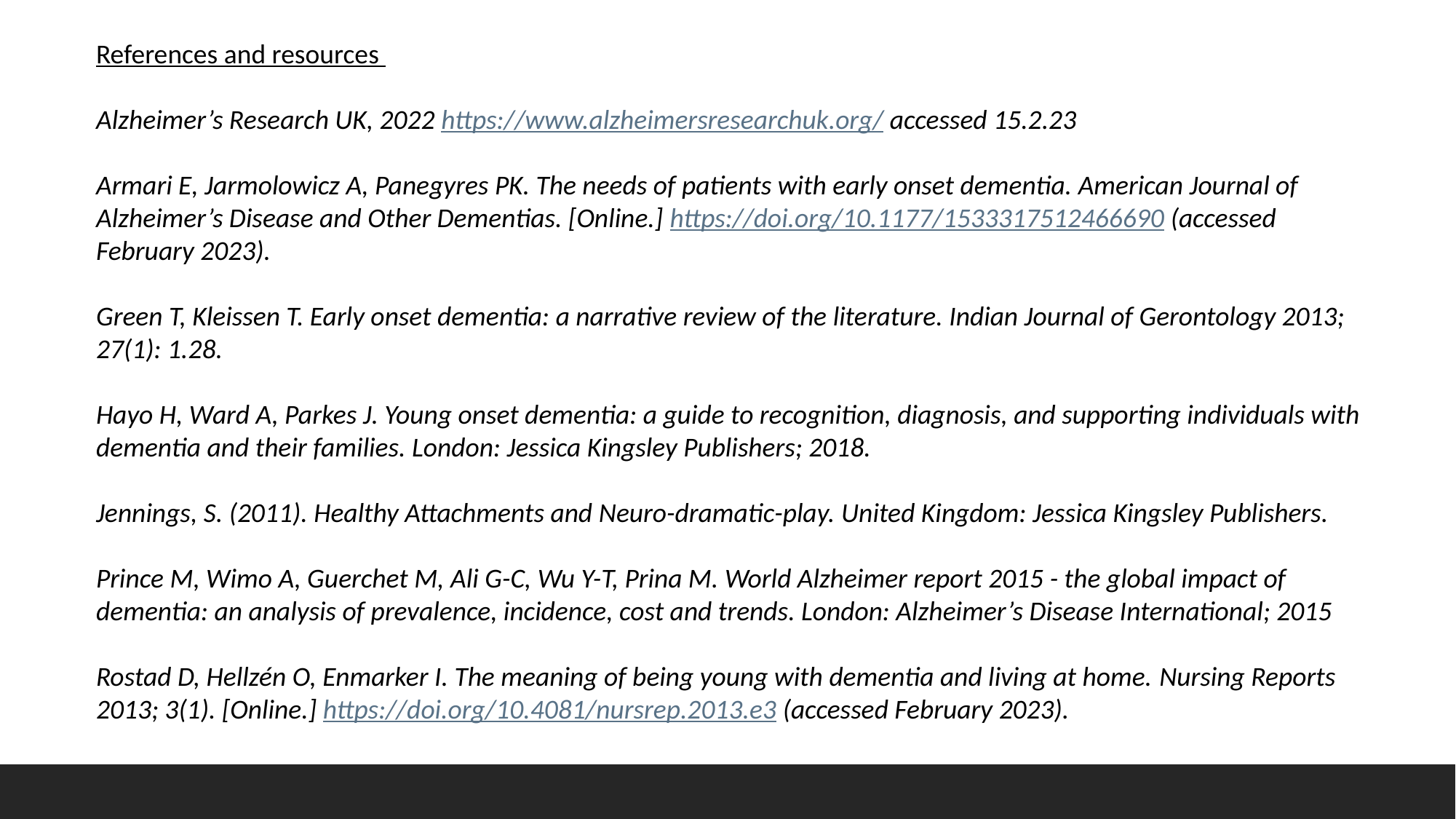

References and resources

Alzheimer’s Research UK, 2022 https://www.alzheimersresearchuk.org/ accessed 15.2.23

Armari E, Jarmolowicz A, Panegyres PK. The needs of patients with early onset dementia. American Journal of Alzheimer’s Disease and Other Dementias. [Online.] https://doi.org/10.1177/1533317512466690 (accessed February 2023).

Green T, Kleissen T. Early onset dementia: a narrative review of the literature. Indian Journal of Gerontology 2013; 27(1): 1.28.

Hayo H, Ward A, Parkes J. Young onset dementia: a guide to recognition, diagnosis, and supporting individuals with dementia and their families. London: Jessica Kingsley Publishers; 2018.

Jennings, S. (2011). Healthy Attachments and Neuro-dramatic-play. United Kingdom: Jessica Kingsley Publishers.

Prince M, Wimo A, Guerchet M, Ali G-C, Wu Y-T, Prina M. World Alzheimer report 2015 - the global impact of dementia: an analysis of prevalence, incidence, cost and trends. London: Alzheimer’s Disease International; 2015

Rostad D, Hellzén O, Enmarker I. The meaning of being young with dementia and living at home. Nursing Reports 2013; 3(1). [Online.] https://doi.org/10.4081/nursrep.2013.e3 (accessed February 2023).